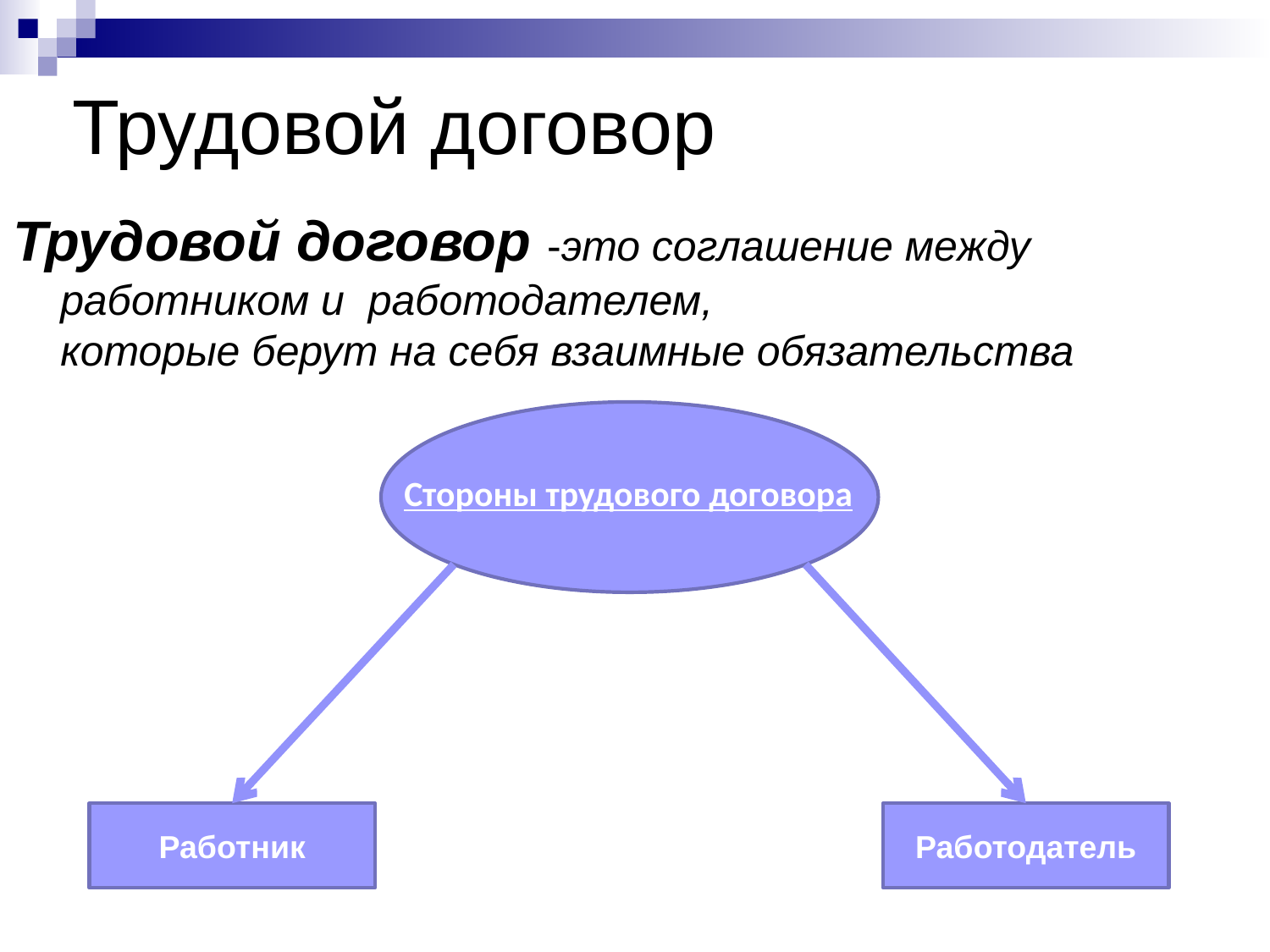

# Трудовой договор
Трудовой договор -это соглашение между работником и  работодателем, которые берут на себя взаимные обязательства

Стороны трудового договора
Работник
Работодатель